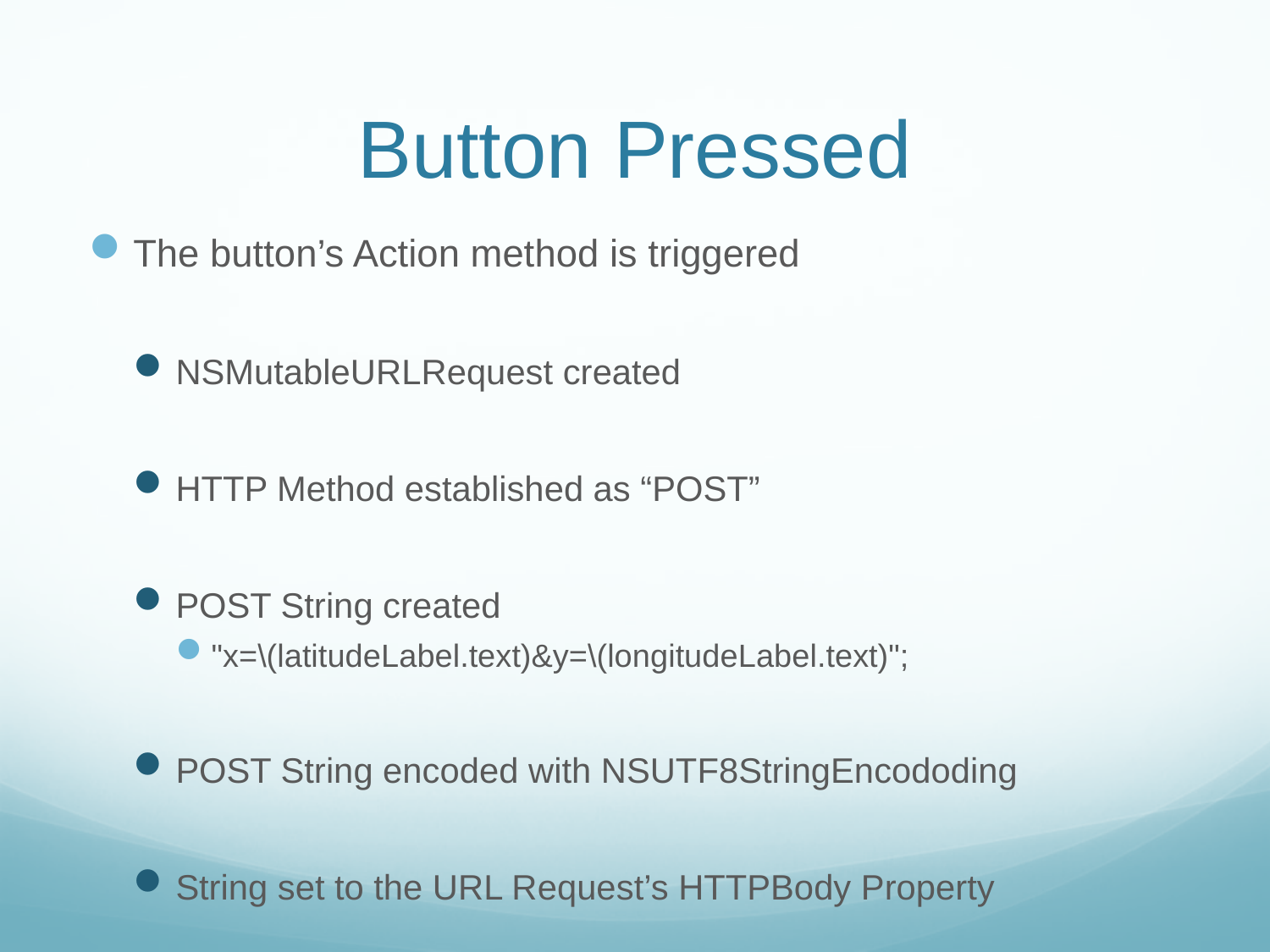

# Button Pressed
The button’s Action method is triggered

NSMutableURLRequest created

HTTP Method established as “POST”

POST String created
"x=\(latitudeLabel.text)&y=\(longitudeLabel.text)";

POST String encoded with NSUTF8StringEncododing

String set to the URL Request’s HTTPBody Property